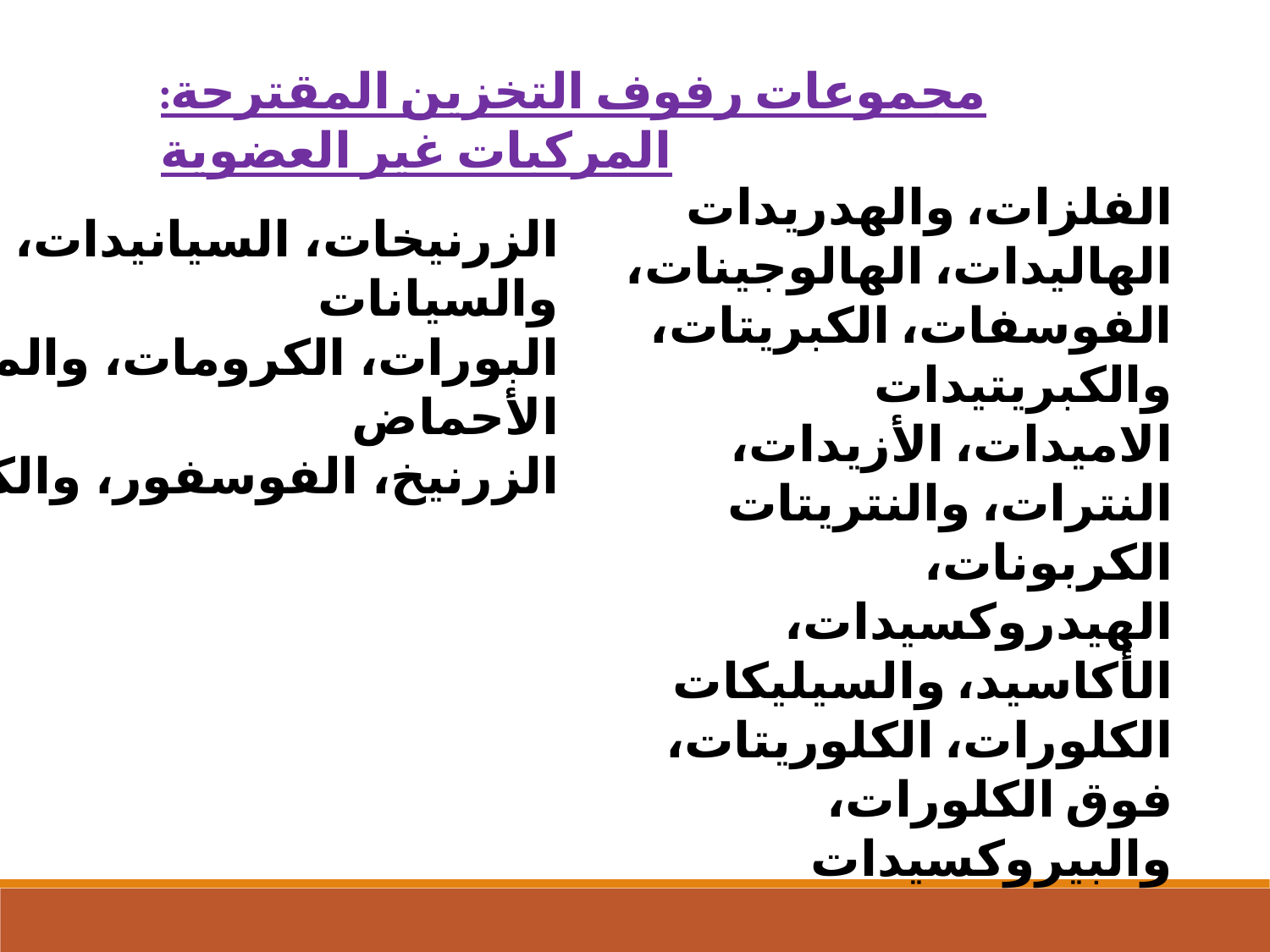

مجموعات رفوف التخزين المقترحة: المركبات غير العضوية
الفلزات، والهدريدات
الهاليدات، الهالوجينات، الفوسفات، الكبريتات، والكبريتيدات
الاميدات، الأزيدات، النترات، والنتريتات
الكربونات، الهيدروكسيدات، الأكاسيد، والسيليكات
الكلورات، الكلوريتات، فوق الكلورات، والبيروكسيدات
الزرنيخات، السيانيدات، والسيانات
البورات، الكرومات، والمنغنات
الأحماض
الزرنيخ، الفوسفور، والكبريت